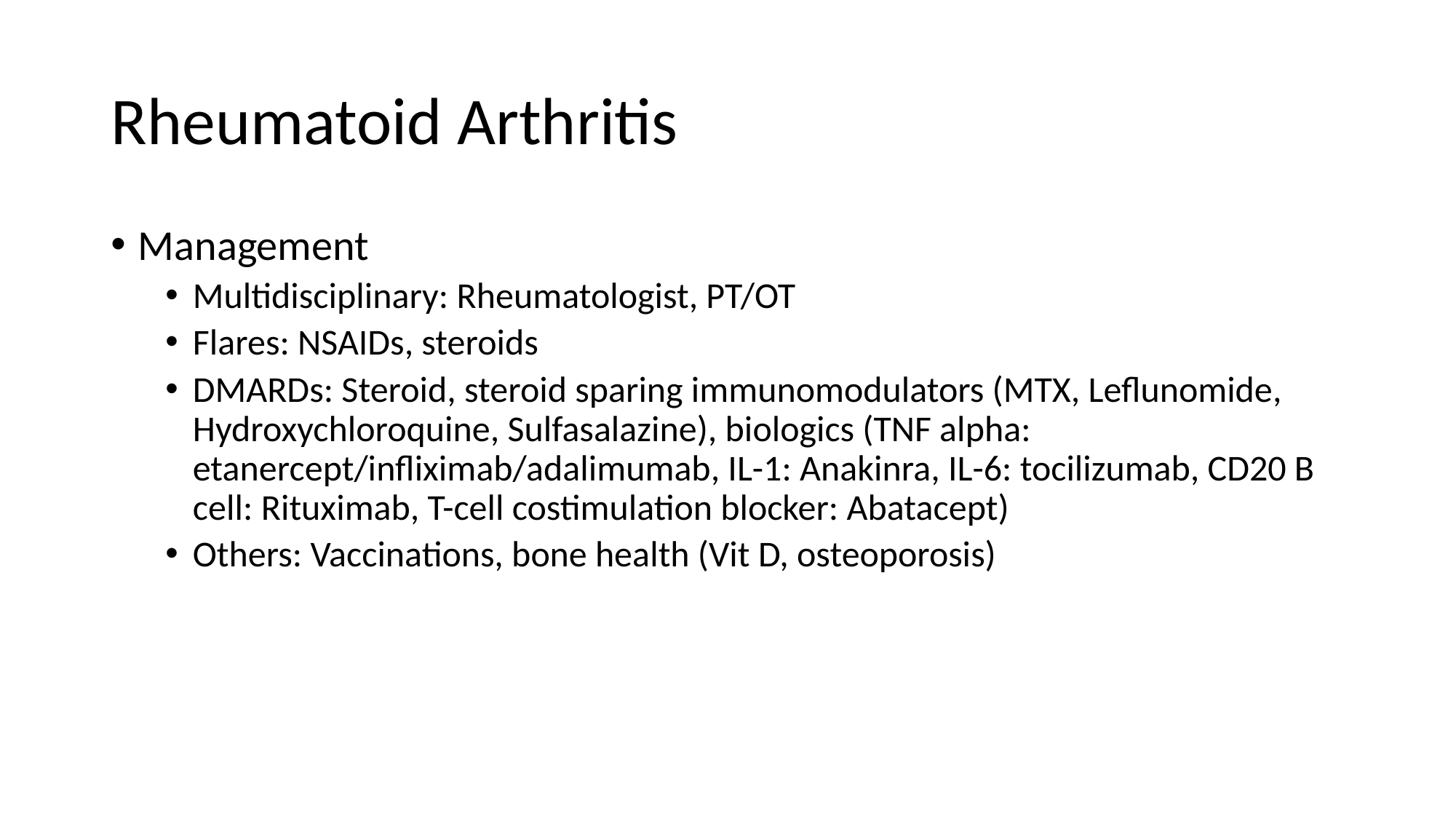

# Rheumatoid Arthritis
Management
Multidisciplinary: Rheumatologist, PT/OT
Flares: NSAIDs, steroids
DMARDs: Steroid, steroid sparing immunomodulators (MTX, Leflunomide, Hydroxychloroquine, Sulfasalazine), biologics (TNF alpha: etanercept/infliximab/adalimumab, IL-1: Anakinra, IL-6: tocilizumab, CD20 B cell: Rituximab, T-cell costimulation blocker: Abatacept)
Others: Vaccinations, bone health (Vit D, osteoporosis)